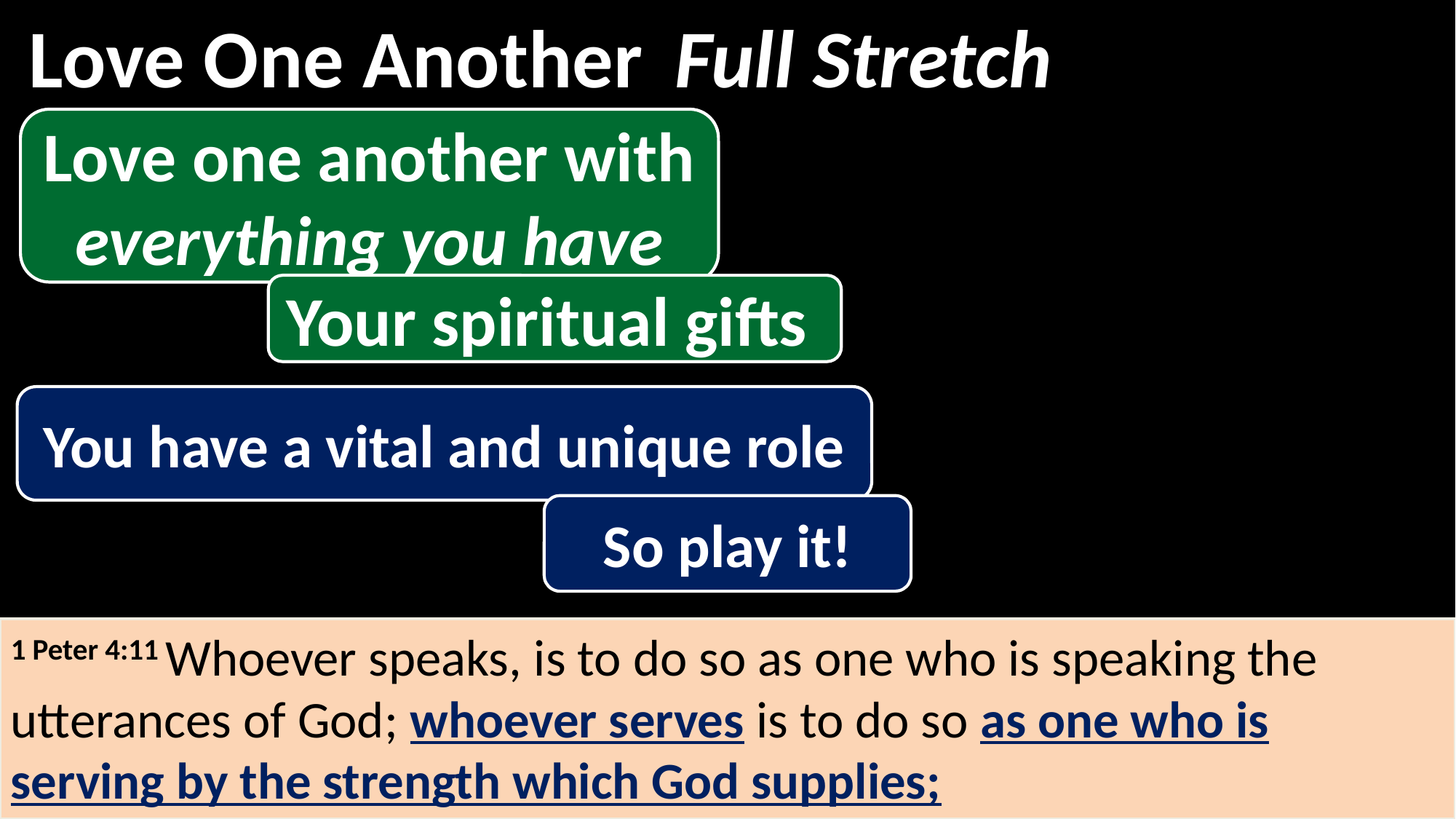

Love One Another
Full Stretch
Love one another with everything you have
Your spiritual gifts
You have a vital and unique role
So play it!
1 Peter 4:11 Whoever speaks, is to do so as one who is speaking the utterances of God; whoever serves is to do so as one who is serving by the strength which God supplies;